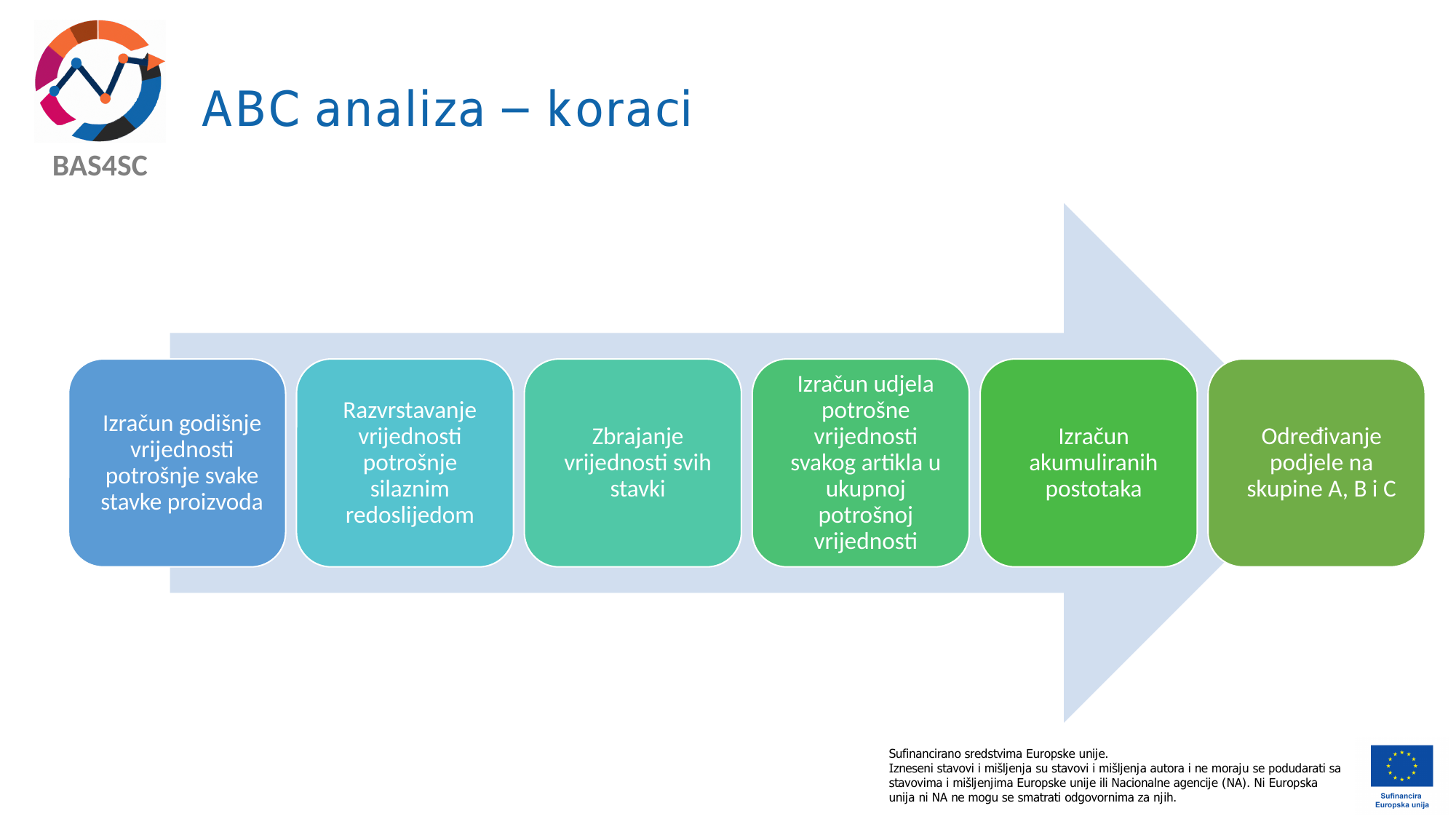

# ABC analiza – koraci
Izračun godišnje vrijednosti potrošnje svake stavke proizvoda
Razvrstavanje vrijednosti potrošnje silaznim redoslijedom
Zbrajanje vrijednosti svih stavki
Izračun udjela potrošne vrijednosti svakog artikla u ukupnoj potrošnoj vrijednosti
Izračun akumuliranih postotaka
Određivanje podjele na skupine A, B i C